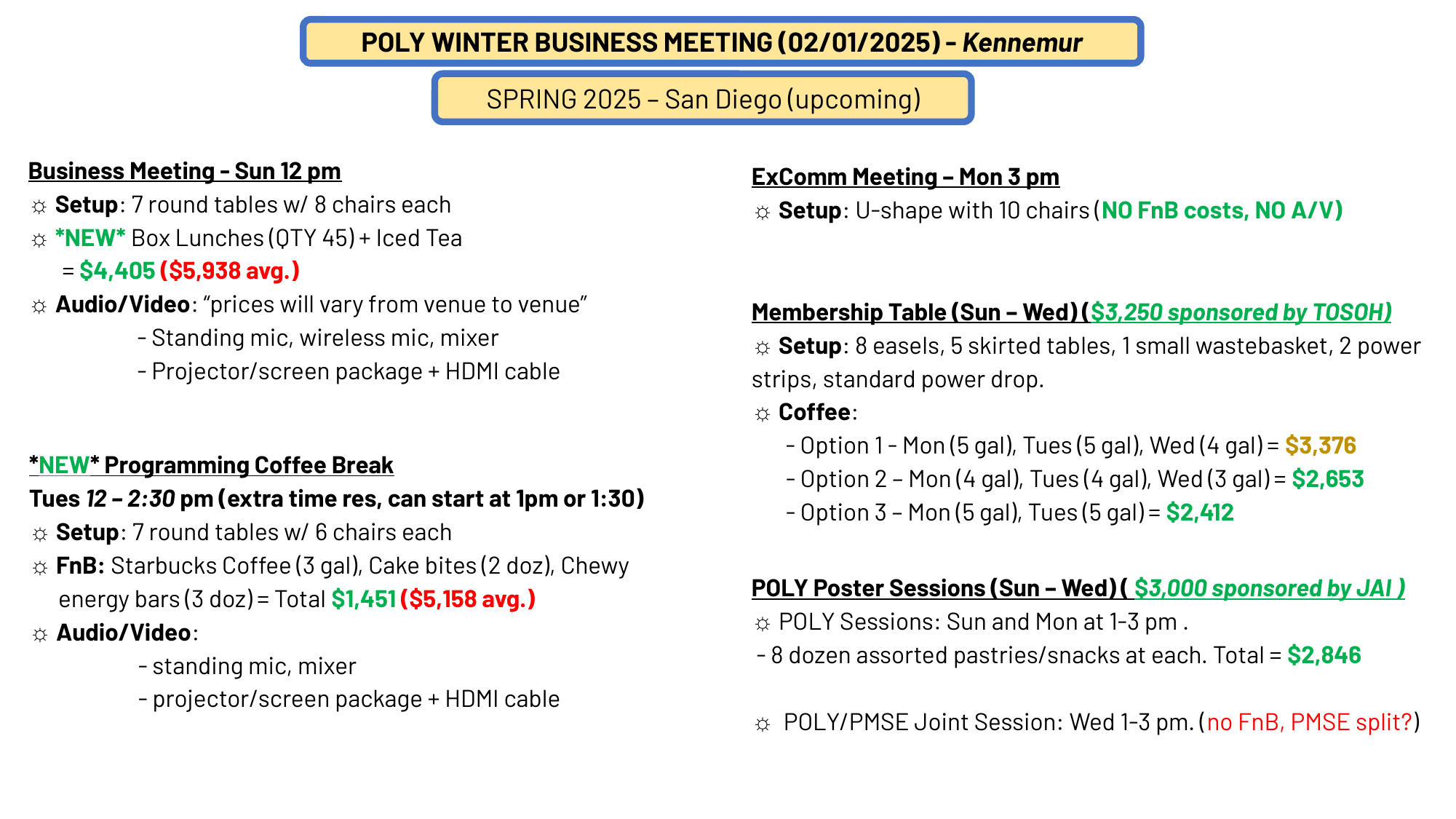

POLY WINTER BUSINESS MEETING (02/01/2025) - Kennemur
SPRING 2025 – San Diego (upcoming)
Business Meeting - Sun 12 pm
☼ Setup: 7 round tables w/ 8 chairs each
☼ *NEW* Box Lunches (QTY 45) + Iced Tea
       = $4,405 ($5,938 avg.)
☼ Audio/Video: “prices will vary from venue to venue”
	- Standing mic, wireless mic, mixer
	- Projector/screen package + HDMI cable
ExComm Meeting – Mon 3 pm
☼ Setup: U-shape with 10 chairs (NO FnB costs, NO A/V)
Membership Table (Sun – Wed) ($3,250 sponsored by TOSOH)
☼ Setup: 8 easels, 5 skirted tables, 1 small wastebasket, 2 power strips, standard power drop.
☼ Coffee:
       - Option 1 - Mon (5 gal), Tues (5 gal), Wed (4 gal) = $3,376
       - Option 2 – Mon (4 gal), Tues (4 gal), Wed (3 gal) = $2,653
       - Option 3 – Mon (5 gal), Tues (5 gal) = $2,412
*NEW* Programming Coffee Break
Tues 12 – 2:30 pm (extra time res, can start at 1pm or 1:30)
☼ Setup: 7 round tables w/ 6 chairs each
☼ FnB: Starbucks Coffee (3 gal), Cake bites (2 doz), Chewy
      energy bars (3 doz) = Total $1,451 ($5,158 avg.)
☼ Audio/Video:
	- standing mic, mixer
	- projector/screen package + HDMI cable
POLY Poster Sessions (Sun – Wed) ( $3,000 sponsored by JAI )
☼ POLY Sessions: Sun and Mon at 1-3 pm .
 - 8 dozen assorted pastries/snacks at each. Total = $2,846
☼  POLY/PMSE Joint Session: Wed 1-3 pm. (no FnB, PMSE split?)